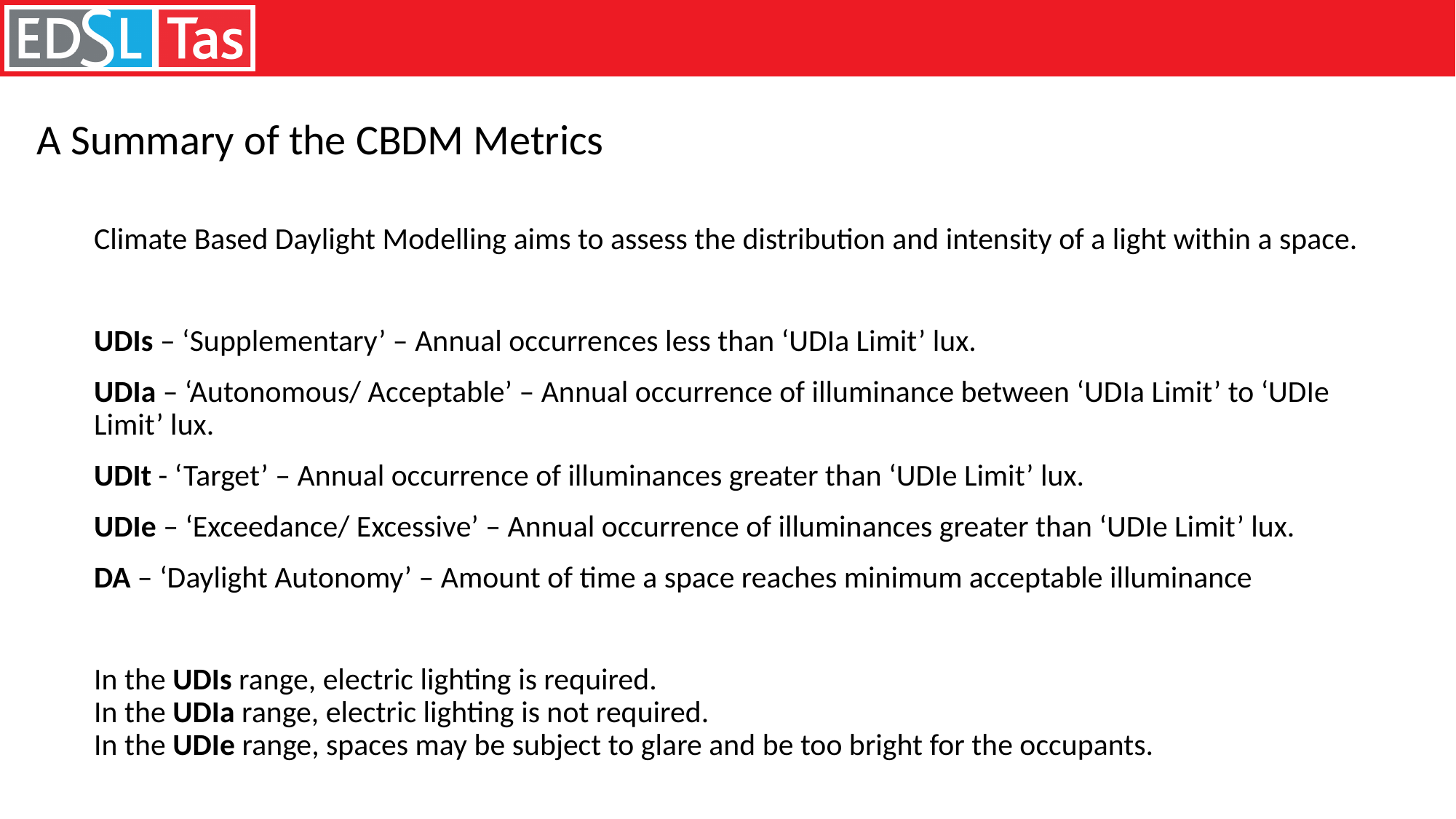

A Summary of the CBDM Metrics
Climate Based Daylight Modelling aims to assess the distribution and intensity of a light within a space.

UDIs – ‘Supplementary’ – Annual occurrences less than ‘UDIa Limit’ lux.
UDIa – ‘Autonomous/ Acceptable’ – Annual occurrence of illuminance between ‘UDIa Limit’ to ‘UDIe Limit’ lux.
UDIt - ‘Target’ – Annual occurrence of illuminances greater than ‘UDIe Limit’ lux.
UDIe – ‘Exceedance/ Excessive’ – Annual occurrence of illuminances greater than ‘UDIe Limit’ lux.
DA – ‘Daylight Autonomy’ – Amount of time a space reaches minimum acceptable illuminance

In the UDIs range, electric lighting is required.
In the UDIa range, electric lighting is not required.
In the UDIe range, spaces may be subject to glare and be too bright for the occupants.